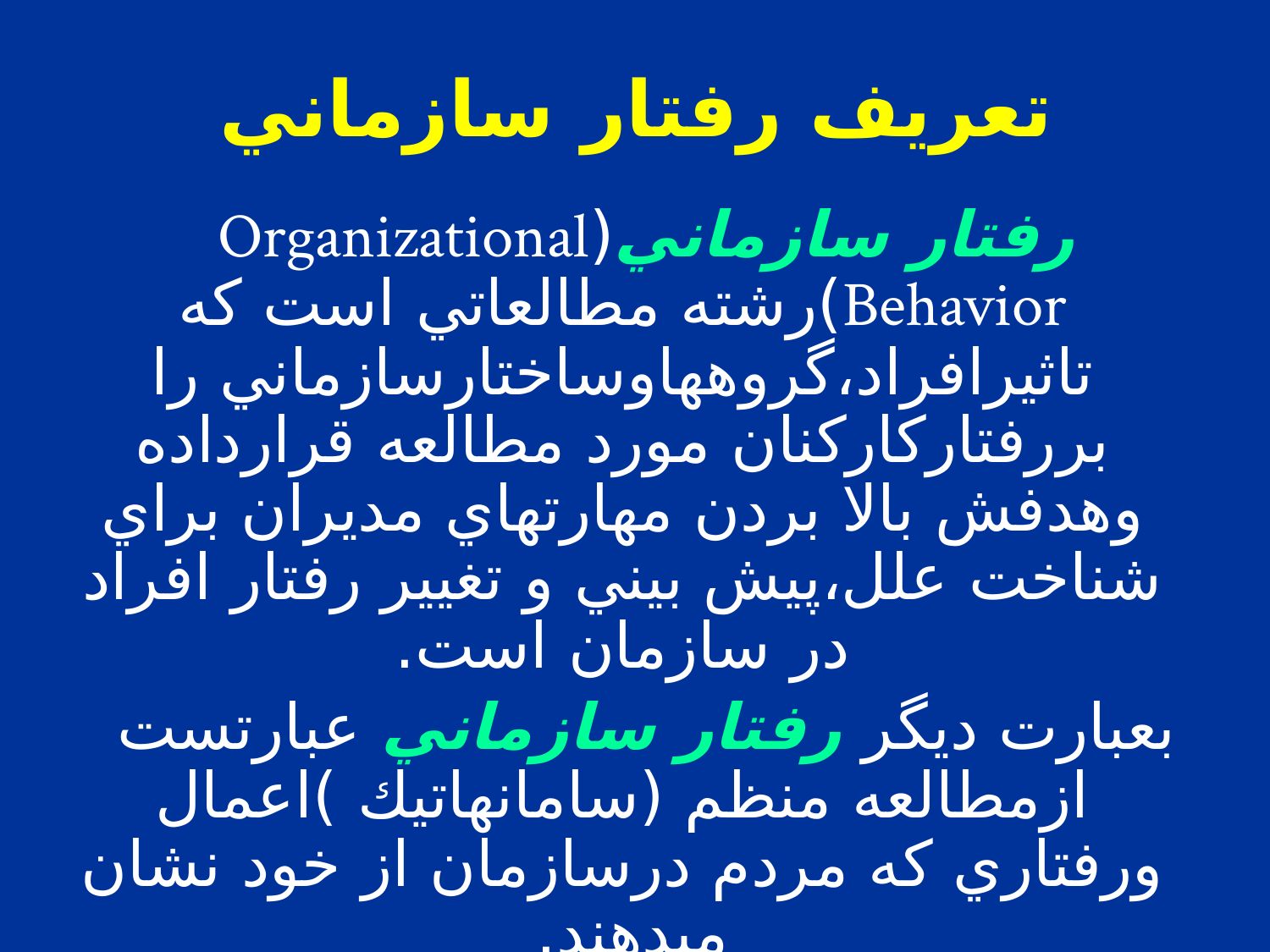

# تعريف رفتار سازماني
رفتار سازماني(Organizational Behavior)رشته مطالعاتي است كه تاثيرافراد،گروههاوساختارسازماني را بررفتاركاركنان مورد مطالعه قرارداده وهدفش بالا بردن مهارتهاي مديران براي شناخت علل،پيش بيني و تغيير رفتار افراد در سازمان است.
بعبارت ديگر رفتار سازماني عبارتست ازمطالعه منظم (سامانهاتيك )اعمال ورفتاري كه مردم درسازمان از خود نشان ميدهند.